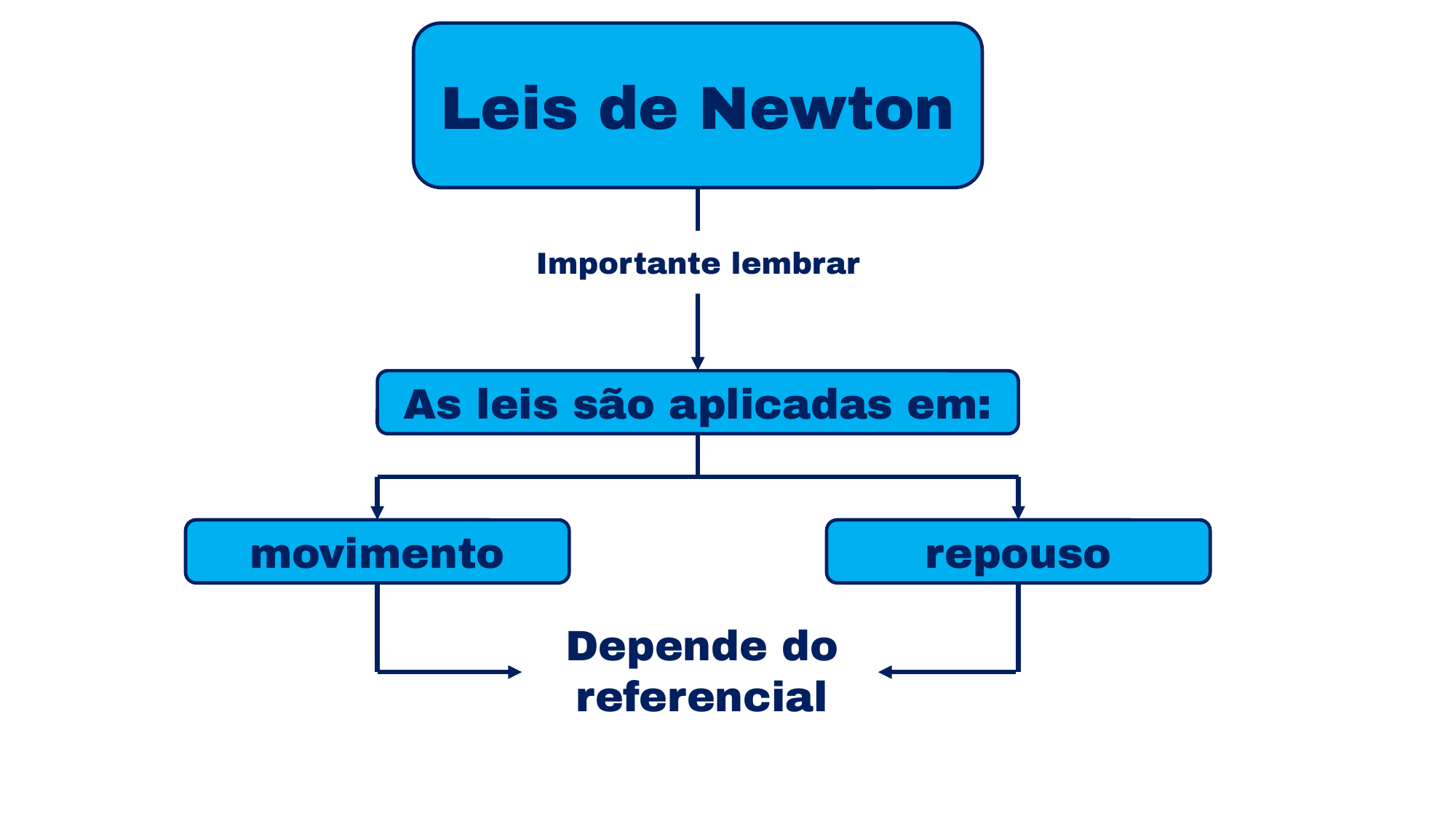

Leis de Newton
Importante lembrar
As leis são aplicadas em:
movimento
repouso
Depende do referencial